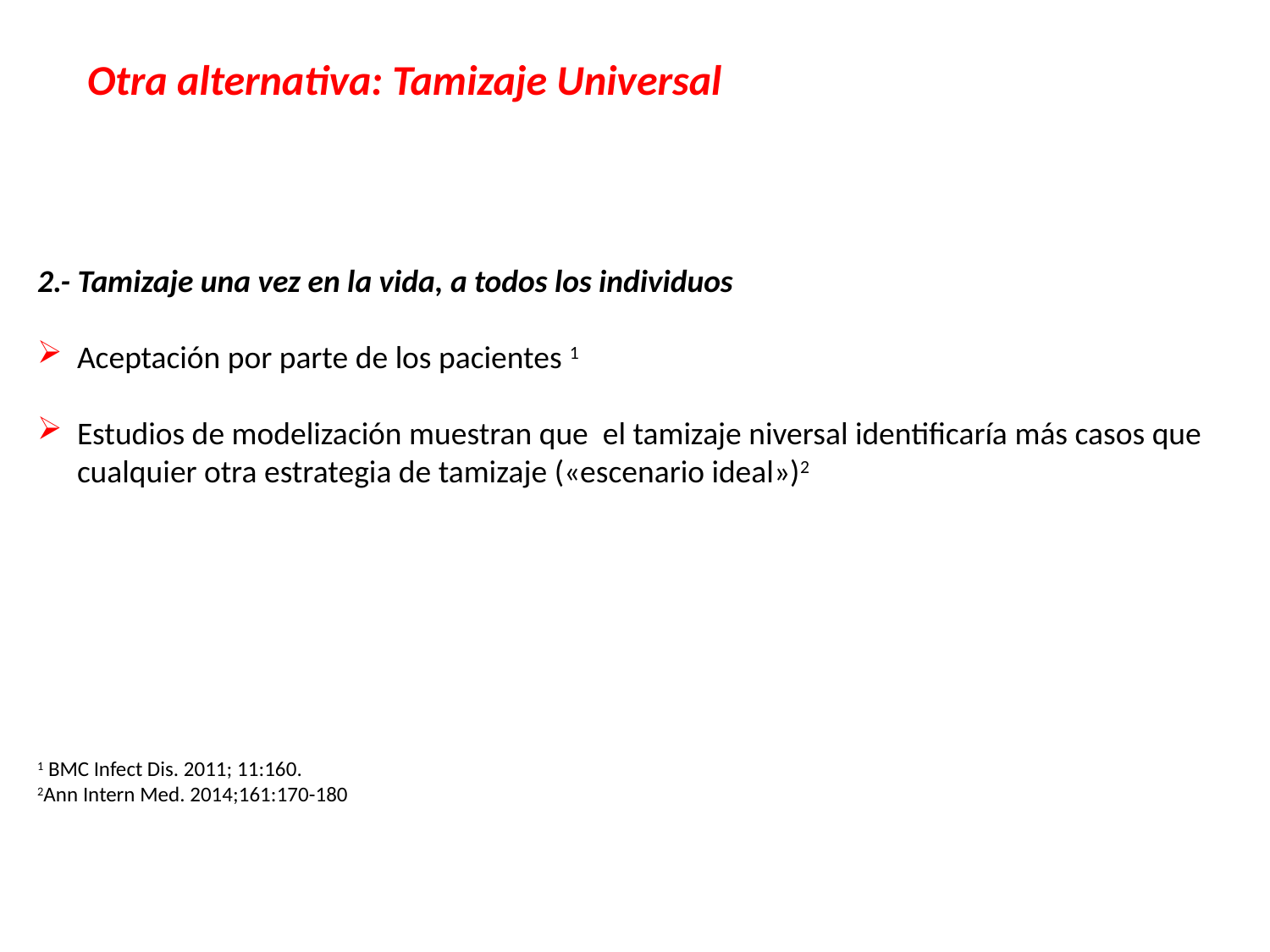

Otra alternativa: Tamizaje Universal

2.- Tamizaje una vez en la vida, a todos los individuos

Aceptación por parte de los pacientes 1

Estudios de modelización muestran que  el tamizaje niversal identificaría más casos que cualquier otra estrategia de tamizaje («escenario ideal»)2

1 BMC Infect Dis. 2011; 11:160.
2Ann Intern Med. 2014;161:170-180